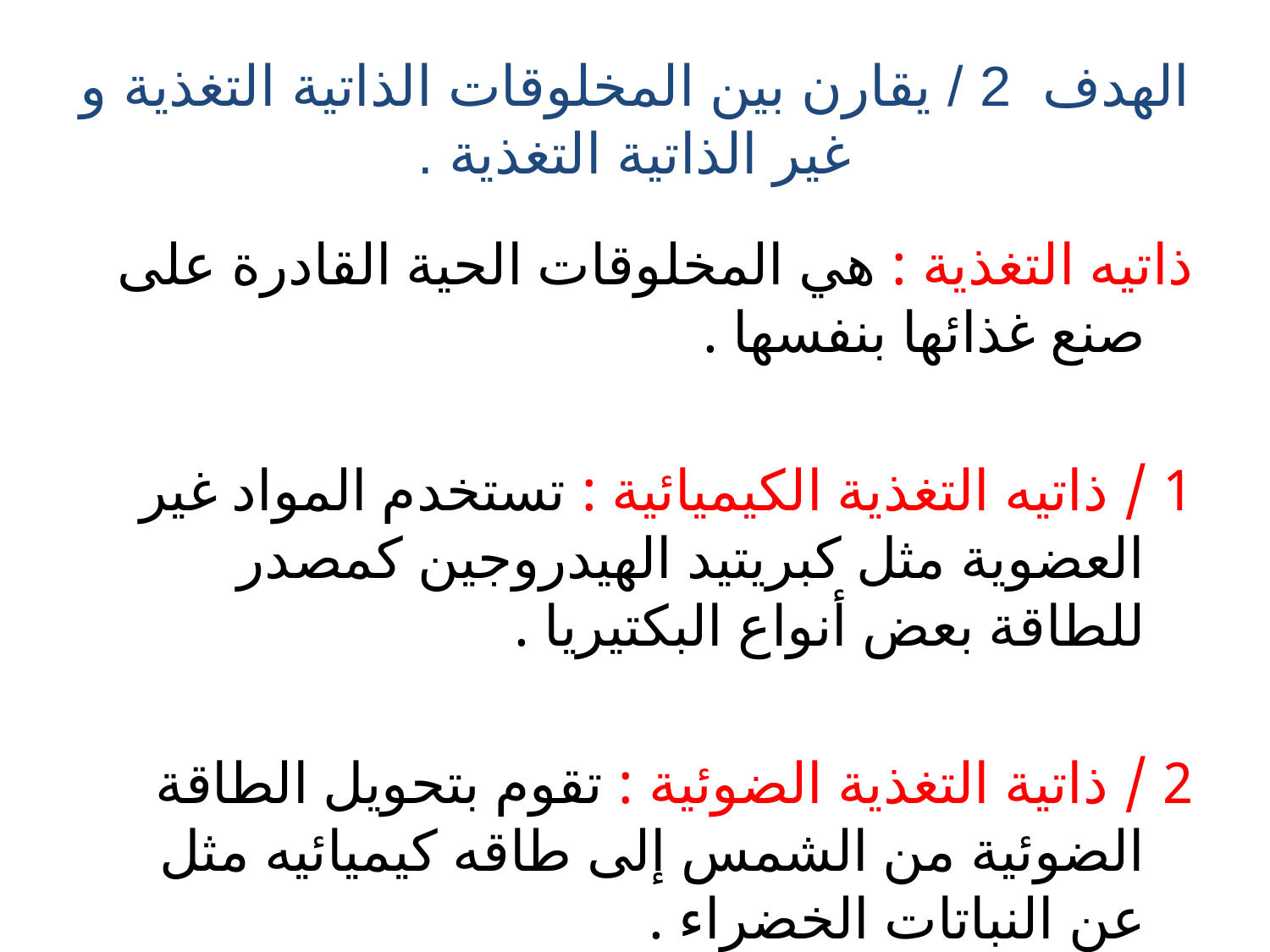

# الهدف  2 / يقارن بين المخلوقات الذاتية التغذية و غير الذاتية التغذية .
ذاتيه التغذية : هي المخلوقات الحية القادرة على صنع غذائها بنفسها .

1 / ذاتيه التغذية الكيميائية : تستخدم المواد غير العضوية مثل كبريتيد الهيدروجين كمصدر للطاقة بعض أنواع البكتيريا .

2 / ذاتية التغذية الضوئية : تقوم بتحويل الطاقة الضوئية من الشمس إلى طاقه كيميائيه مثل عن النباتات الخضراء .